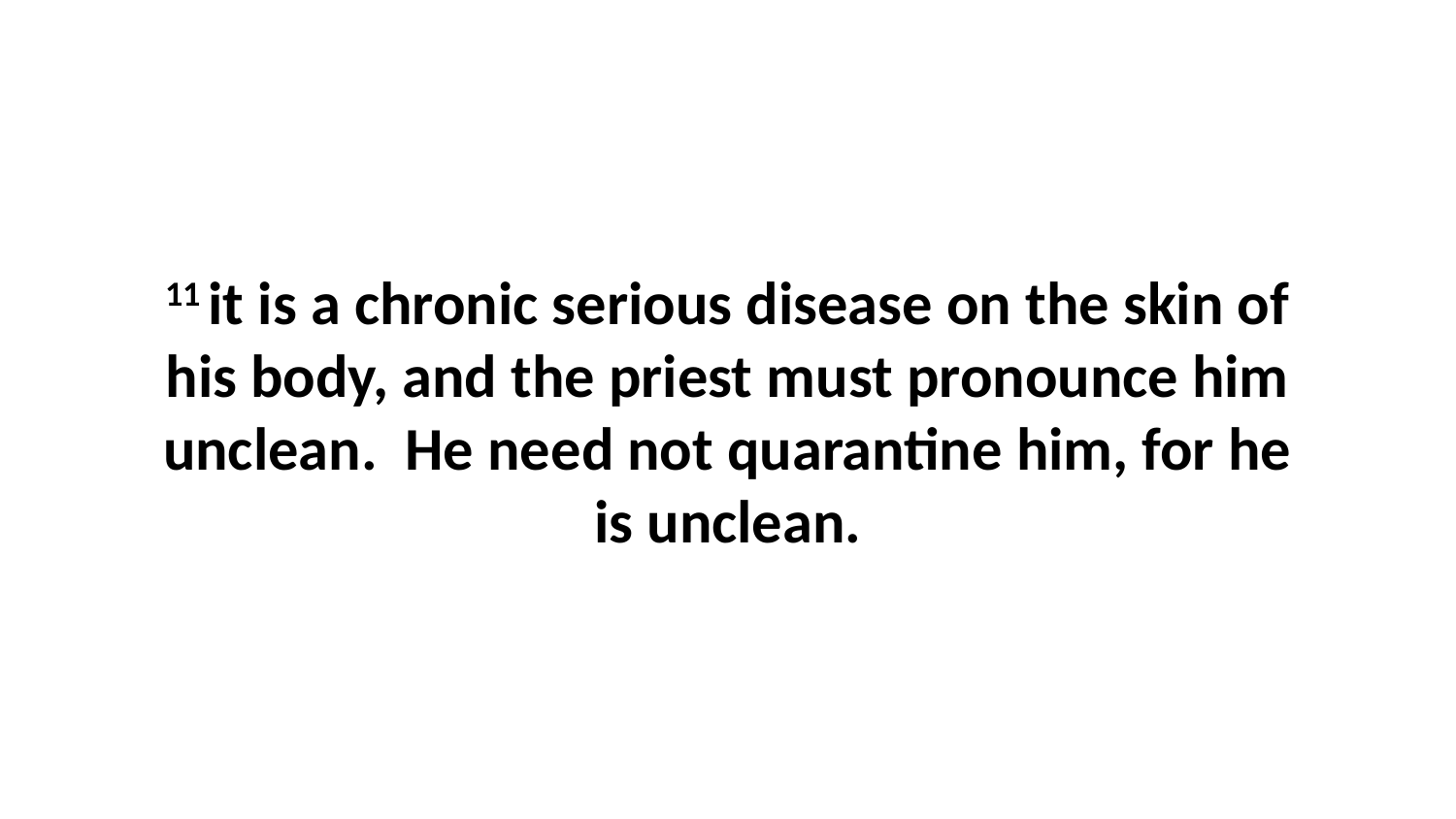

11 it is a chronic serious disease on the skin of his body, and the priest must pronounce him unclean.  He need not quarantine him, for he is unclean.